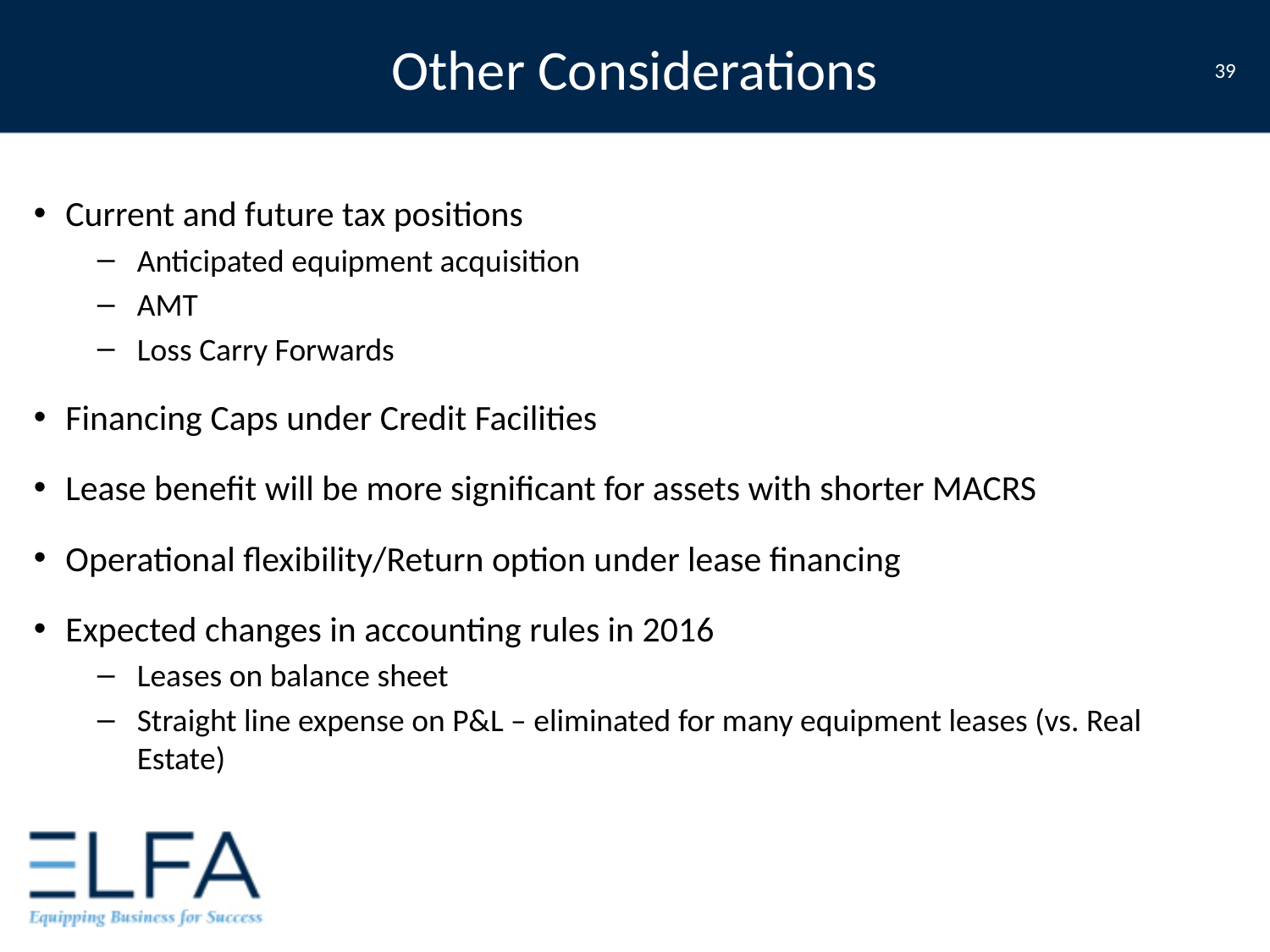

# Other Considerations
39
Current and future tax positions
Anticipated equipment acquisition
AMT
Loss Carry Forwards
Financing Caps under Credit Facilities
Lease benefit will be more significant for assets with shorter MACRS
Operational flexibility/Return option under lease financing
Expected changes in accounting rules in 2016
Leases on balance sheet
Straight line expense on P&L – eliminated for many equipment leases (vs. Real Estate)